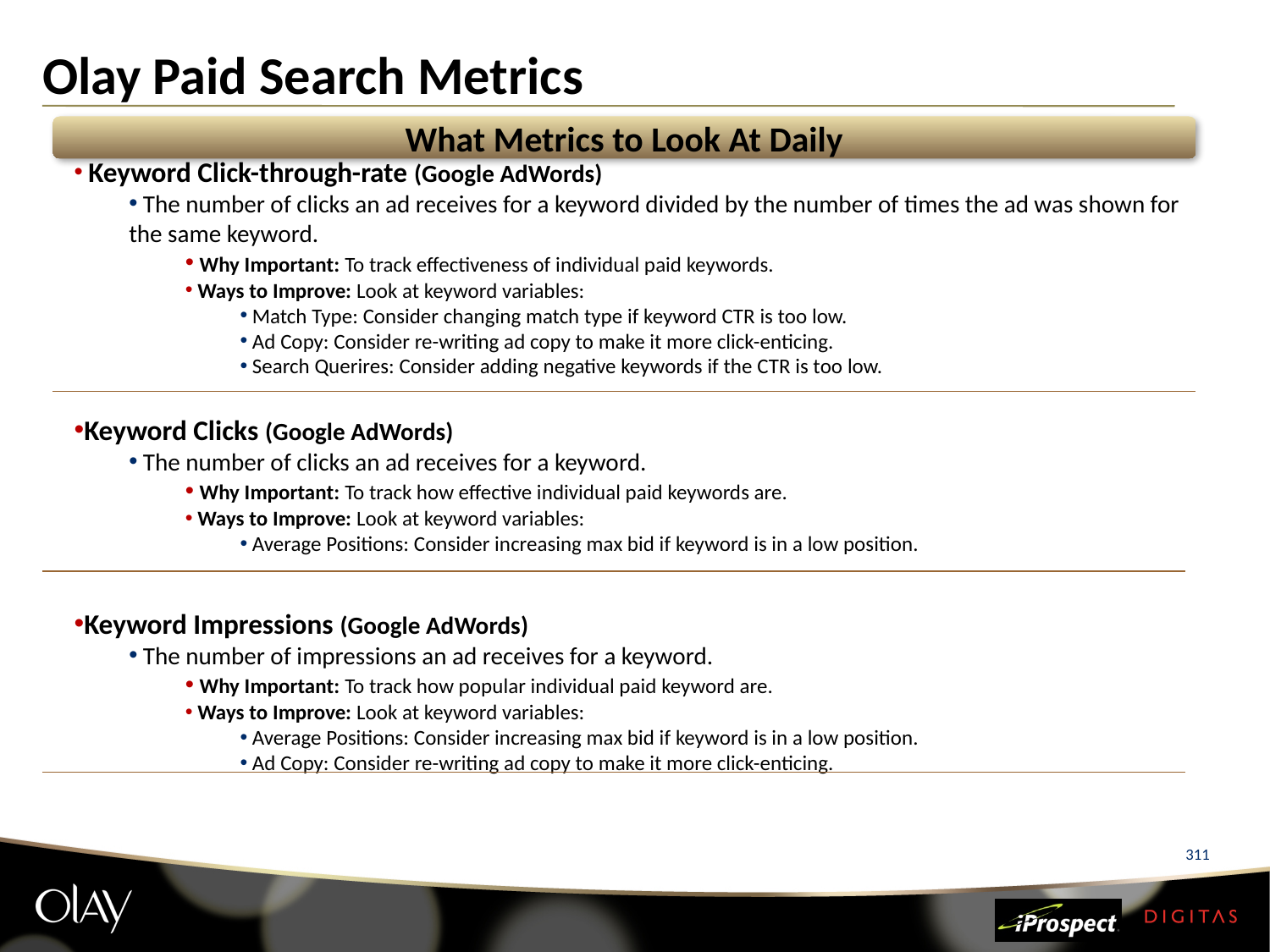

# Olay Paid Search Metrics
What Metrics to Look At Daily
 Keyword Click-through-rate (Google AdWords)
 The number of clicks an ad receives for a keyword divided by the number of times the ad was shown for the same keyword.
 Why Important: To track effectiveness of individual paid keywords.
 Ways to Improve: Look at keyword variables:
 Match Type: Consider changing match type if keyword CTR is too low.
 Ad Copy: Consider re-writing ad copy to make it more click-enticing.
 Search Querires: Consider adding negative keywords if the CTR is too low.

Keyword Clicks (Google AdWords)
 The number of clicks an ad receives for a keyword.
 Why Important: To track how effective individual paid keywords are.
 Ways to Improve: Look at keyword variables:
 Average Positions: Consider increasing max bid if keyword is in a low position.

Keyword Impressions (Google AdWords)
 The number of impressions an ad receives for a keyword.
 Why Important: To track how popular individual paid keyword are.
 Ways to Improve: Look at keyword variables:
 Average Positions: Consider increasing max bid if keyword is in a low position.
 Ad Copy: Consider re-writing ad copy to make it more click-enticing.

311